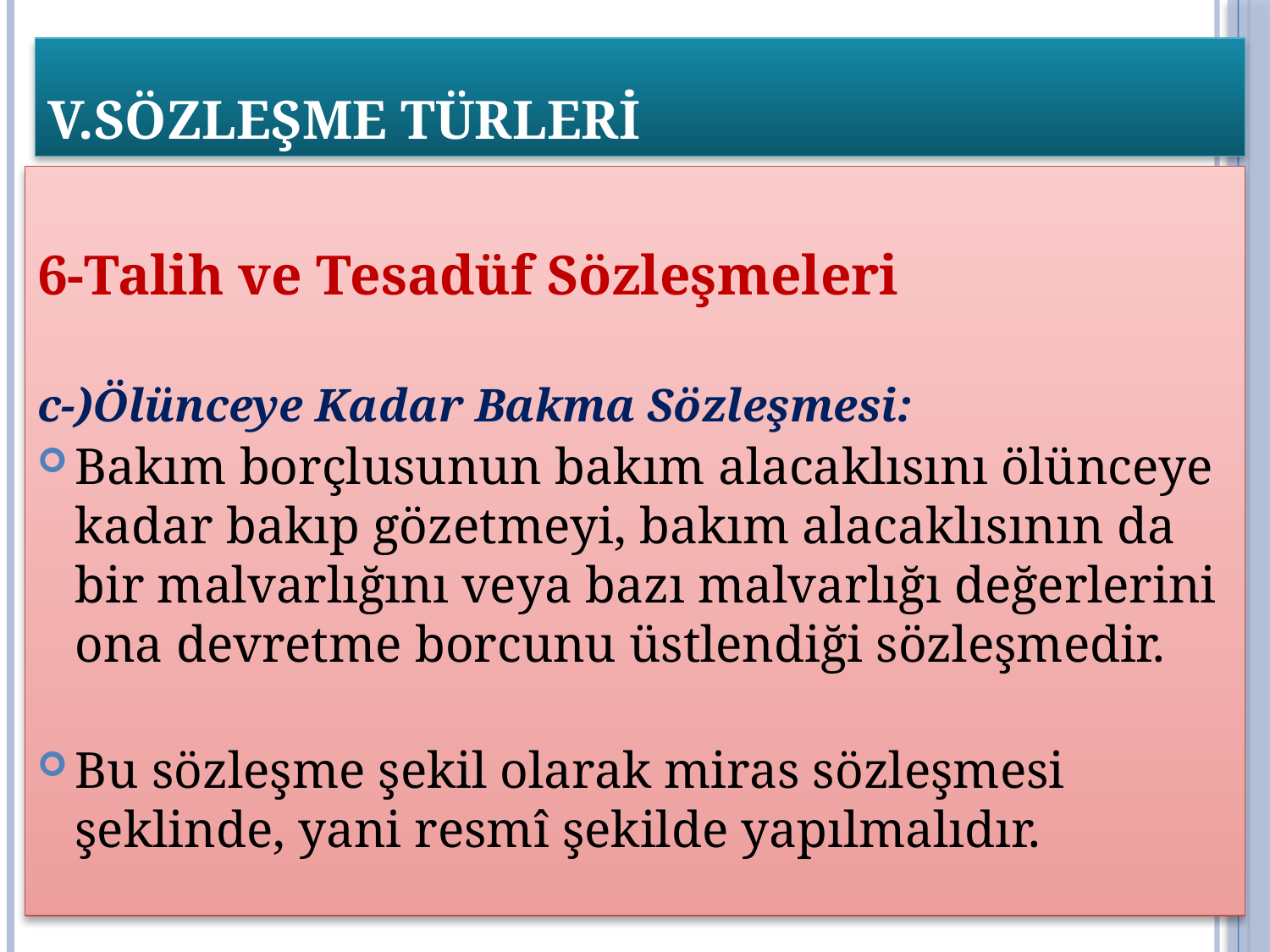

# V.SÖZLEŞME TÜRLERİ

6-Talih ve Tesadüf Sözleşmeleri

c-)Ölünceye Kadar Bakma Sözleşmesi:
Bakım borçlusunun bakım alacaklısını ölünceye kadar bakıp gözetmeyi, bakım alacaklısının da bir malvarlığını veya bazı malvarlığı değerlerini ona devretme borcunu üstlendiği sözleşmedir.

Bu sözleşme şekil olarak miras sözleşmesi şeklinde, yani resmî şekilde yapılmalıdır.

11